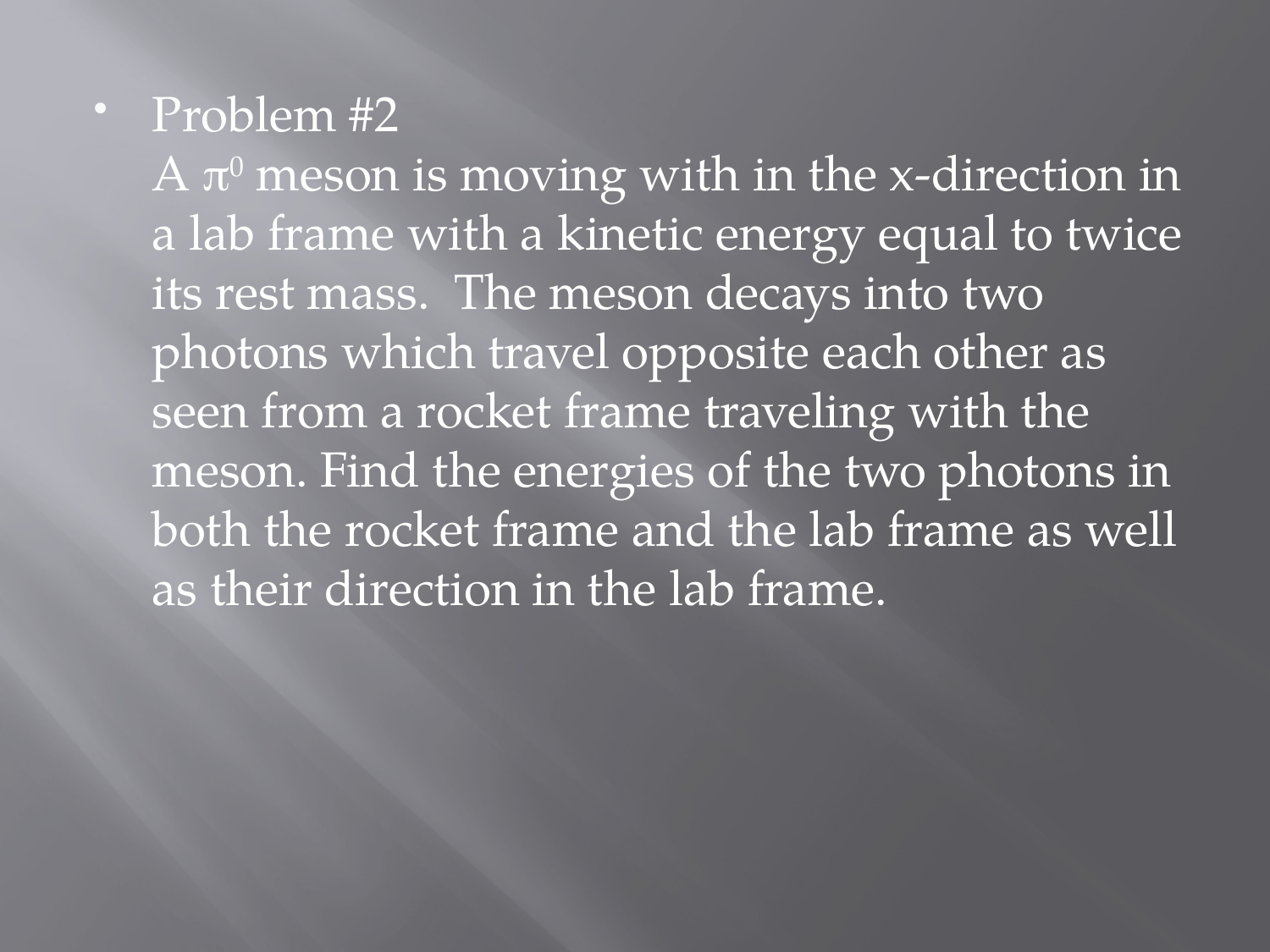

Problem #2
A π0 meson is moving with in the x-direction in a lab frame with a kinetic energy equal to twice its rest mass.  The meson decays into two photons which travel opposite each other as seen from a rocket frame traveling with the meson. Find the energies of the two photons in both the rocket frame and the lab frame as well as their direction in the lab frame.